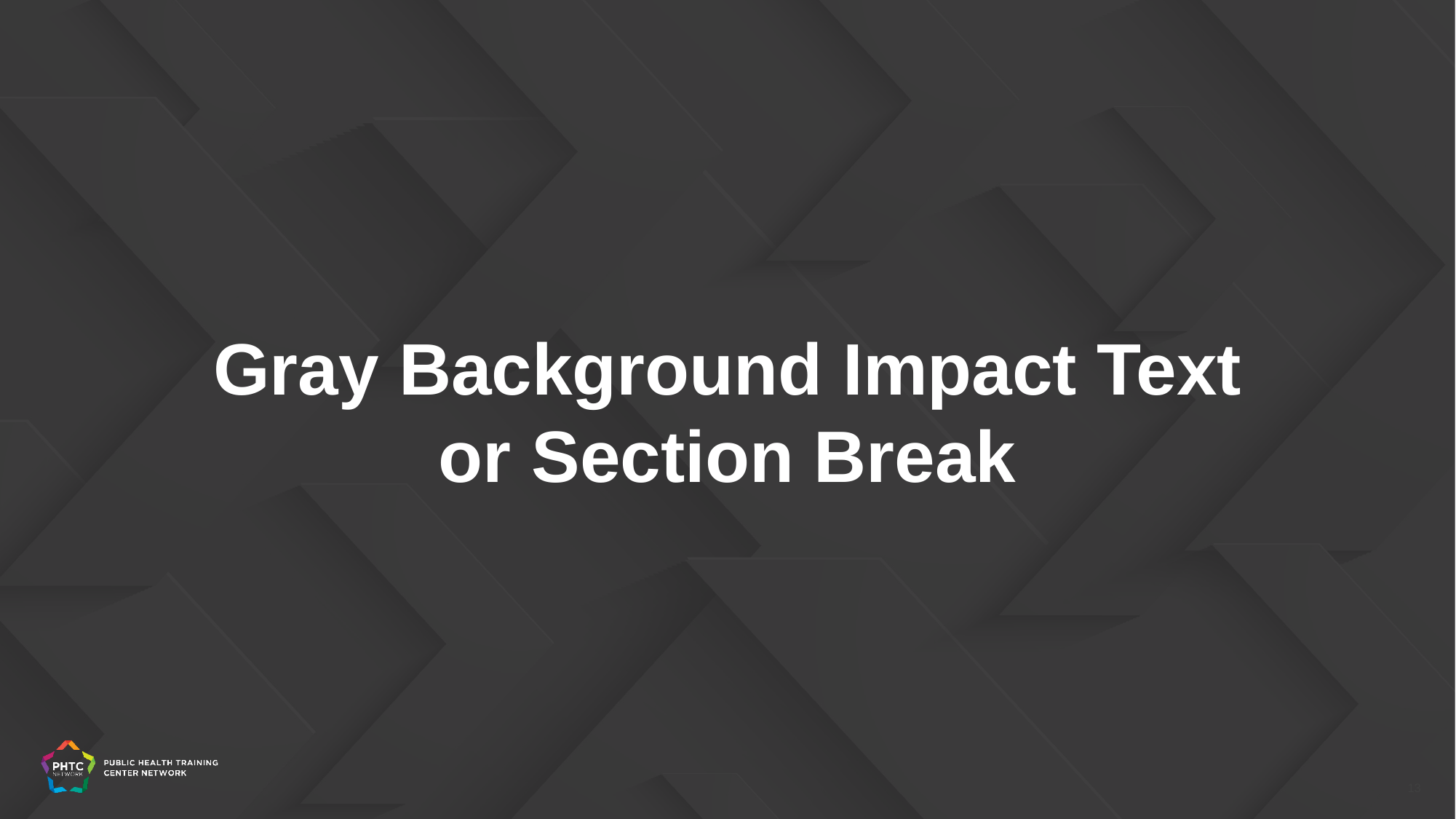

Gray Background Impact Text
or Section Break
13